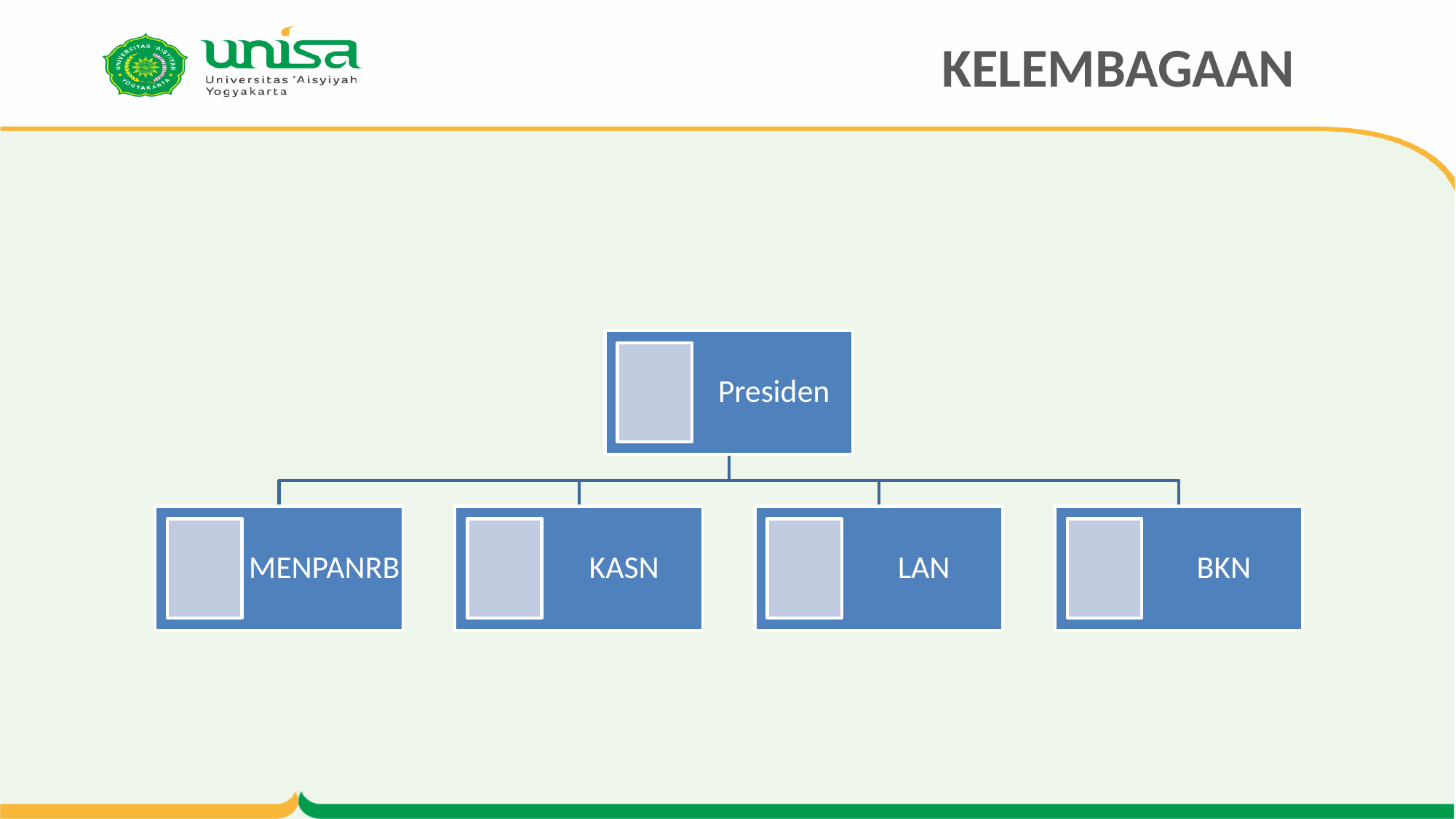

# KELEMBAGAAN
Presiden
MENPANRB
KASN
LAN
BKN